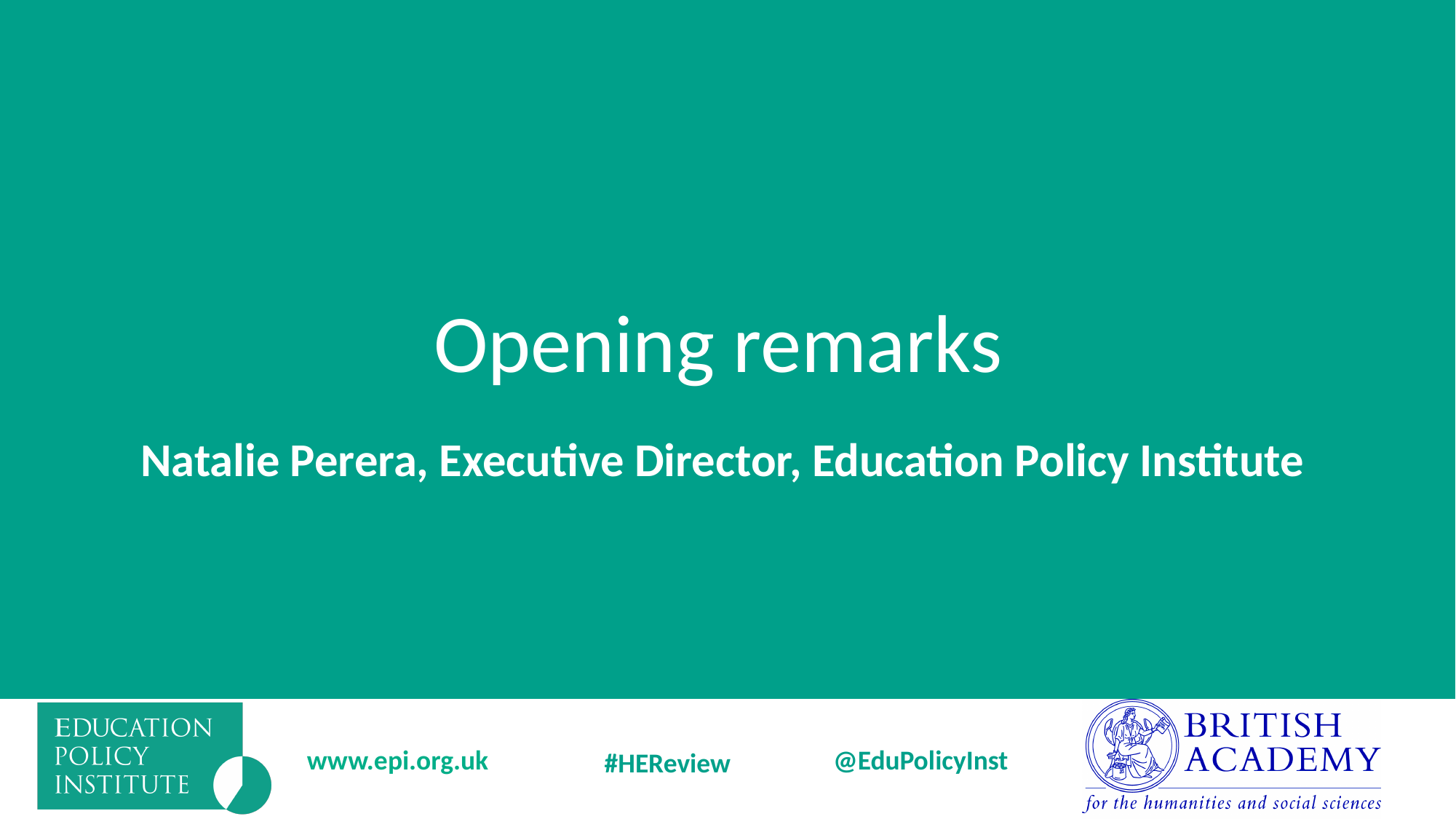

# Opening remarks
Natalie Perera, Executive Director, Education Policy Institute